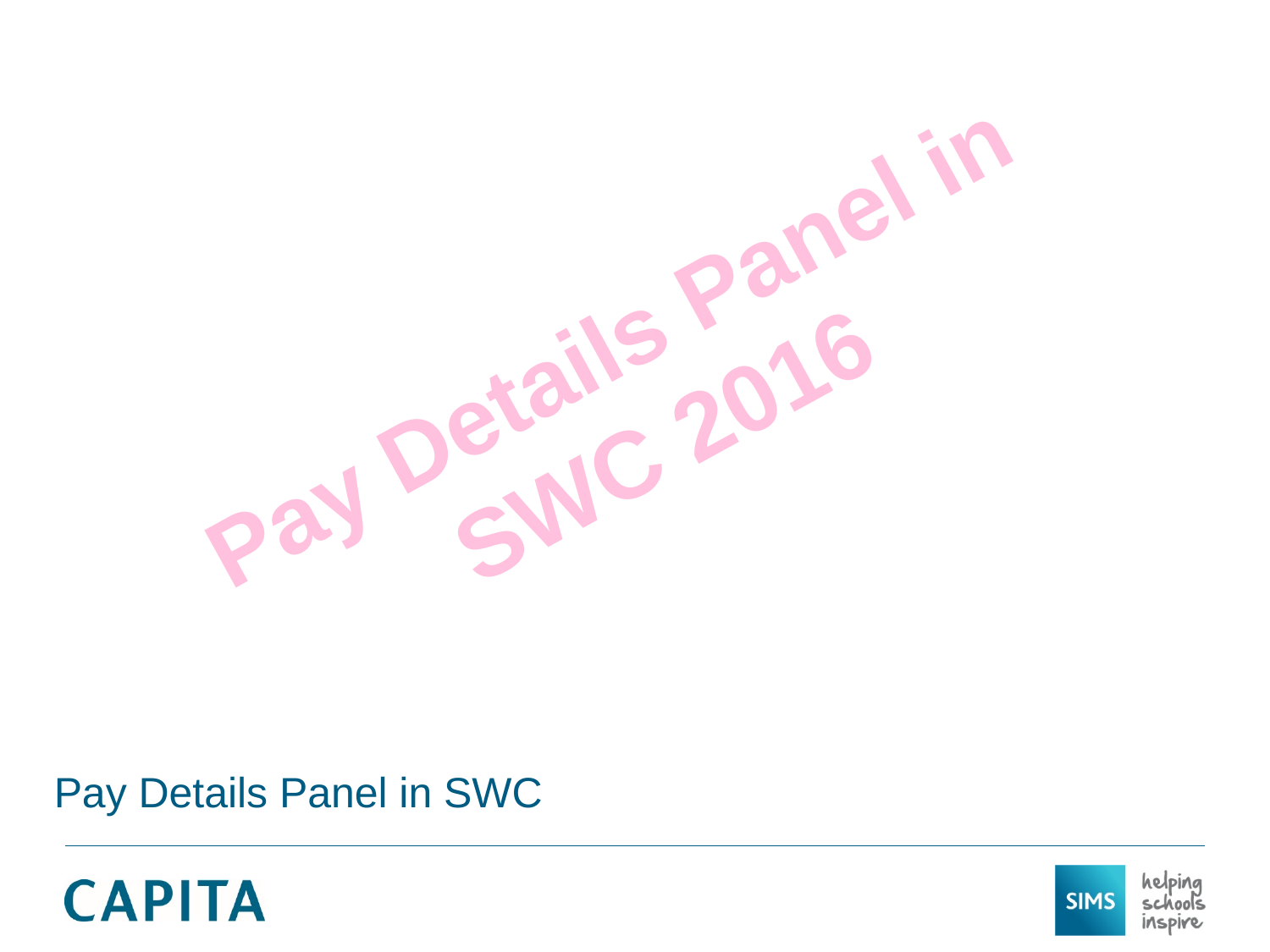

Pay Details Panel in
SWC 2016
Pay Details Panel in SWC